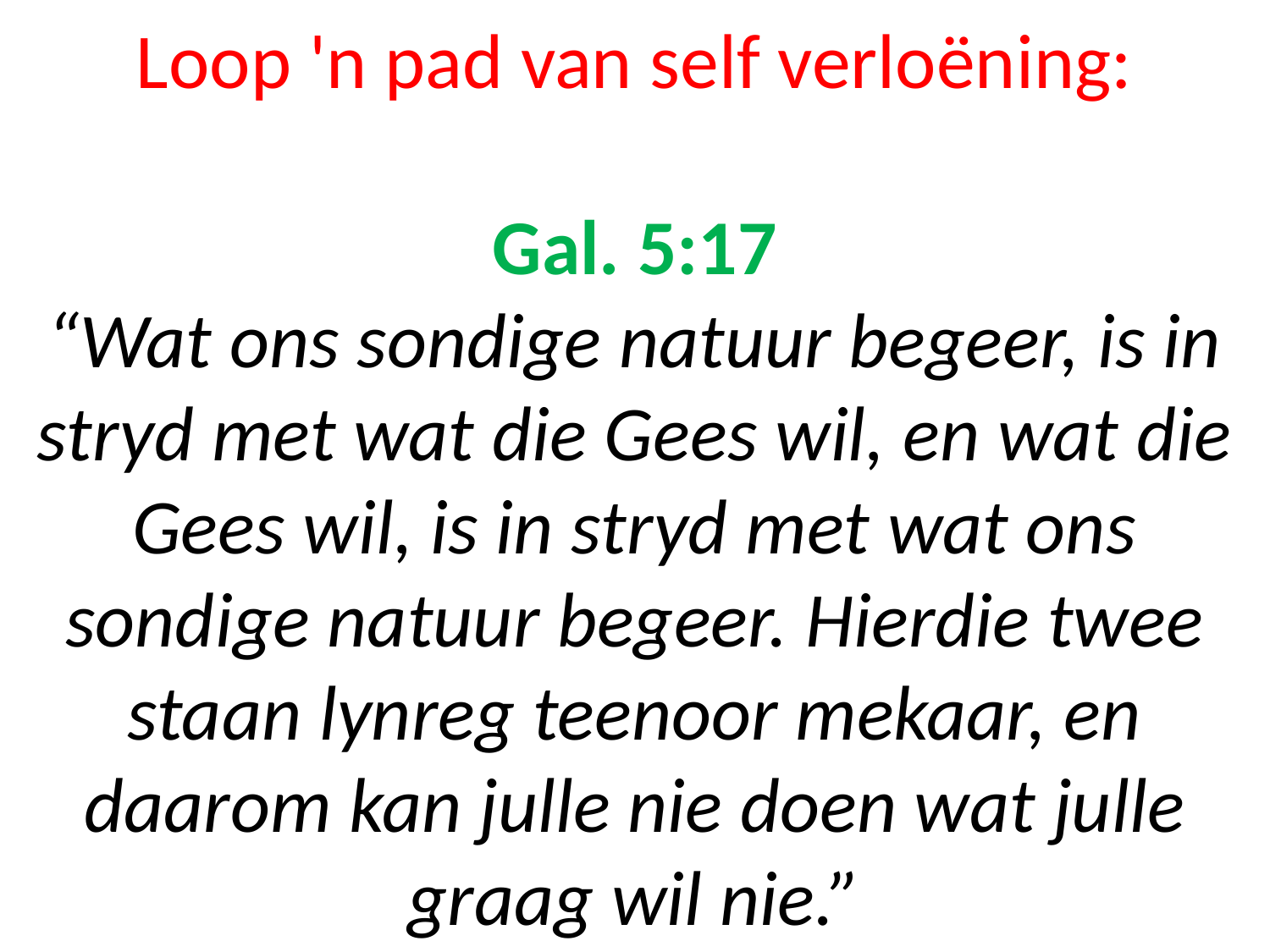

# Loop 'n pad van self verloëning: Gal. 5:17 “Wat ons sondige natuur begeer, is in stryd met wat die Gees wil, en wat die Gees wil, is in stryd met wat ons sondige natuur begeer. Hierdie twee staan lynreg teenoor mekaar, en daarom kan julle nie doen wat julle graag wil nie.”